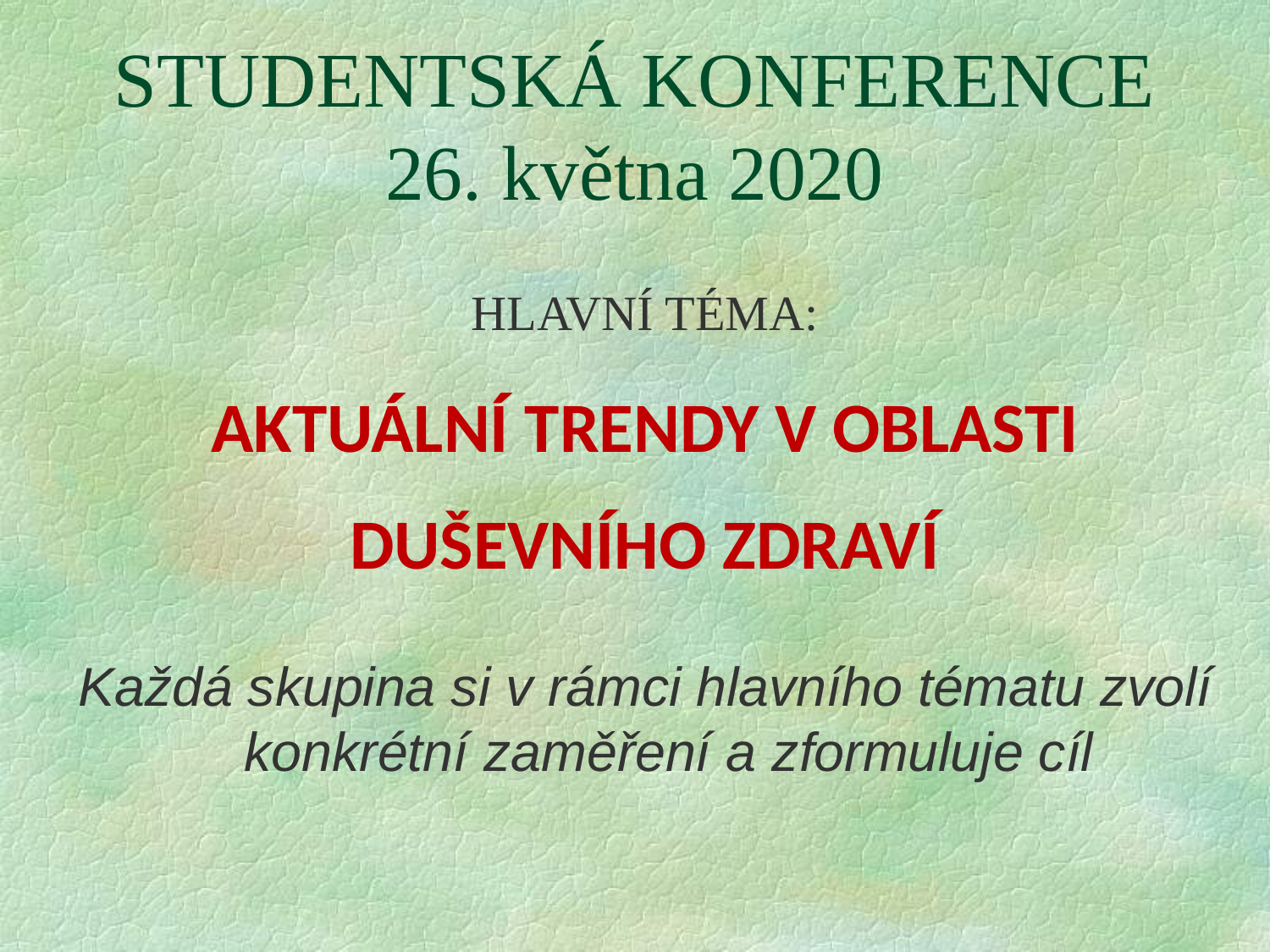

# STUDENTSKÁ KONFERENCE 26. května 2020
HLAVNÍ TÉMA:

AKTUÁLNÍ TRENDY V OBLASTI
DUŠEVNÍHO ZDRAVÍ

Každá skupina si v rámci hlavního tématu zvolí konkrétní zaměření a zformuluje cíl